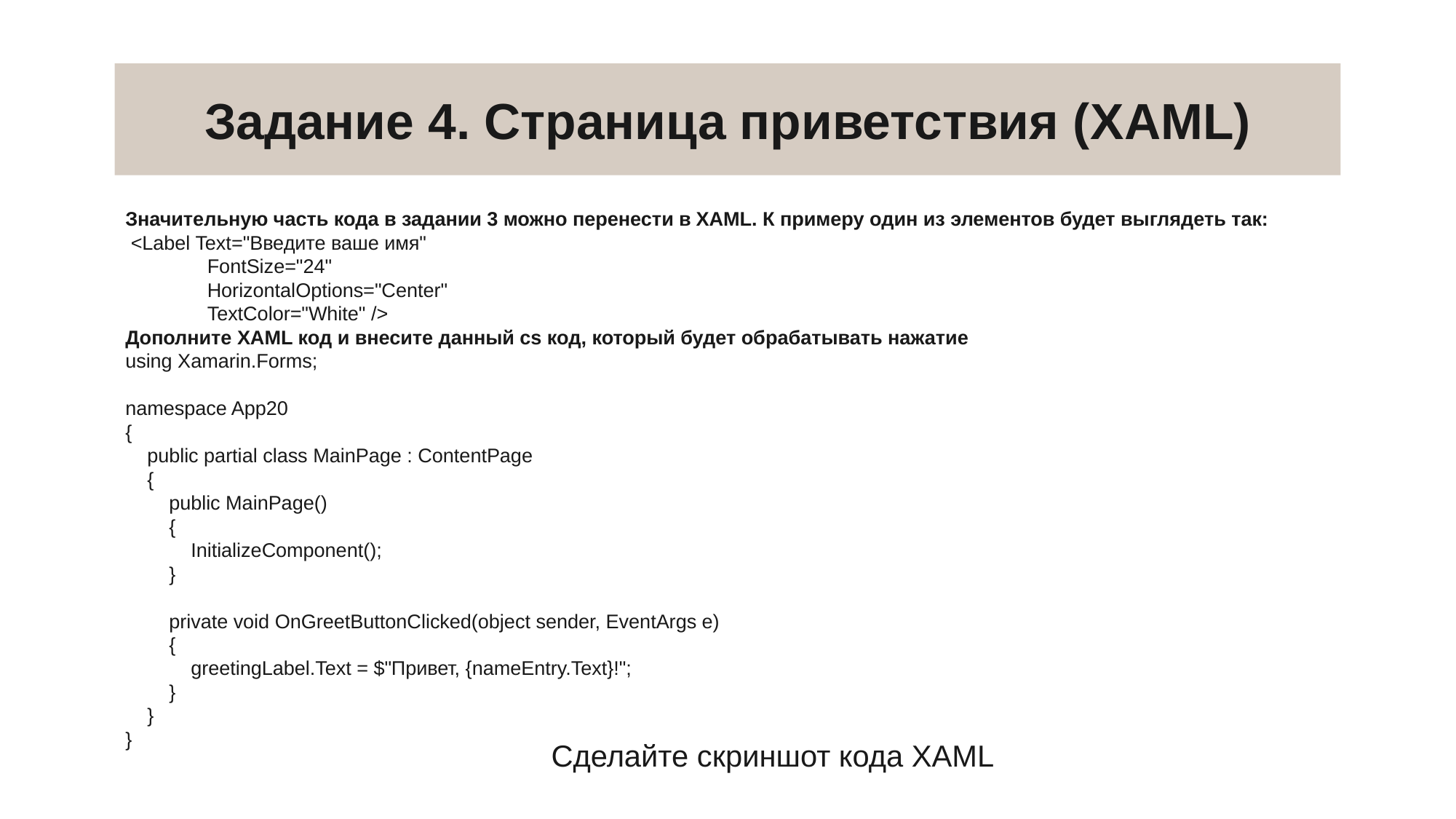

# Задание 4. Страница приветствия (XAML)
Значительную часть кода в задании 3 можно перенести в XAML. К примеру один из элементов будет выглядеть так:
 <Label Text="Введите ваше имя"
               FontSize="24"
               HorizontalOptions="Center"
               TextColor="White" />
Дополните XAML код и внесите данный cs код, который будет обрабатывать нажатие
using Xamarin.Forms;

namespace App20
{
    public partial class MainPage : ContentPage
    {
        public MainPage()
        {
            InitializeComponent();
        }

        private void OnGreetButtonClicked(object sender, EventArgs e)
        {
            greetingLabel.Text = $"Привет, {nameEntry.Text}!";
        }
    }
}
Сделайте скриншот кода XAML